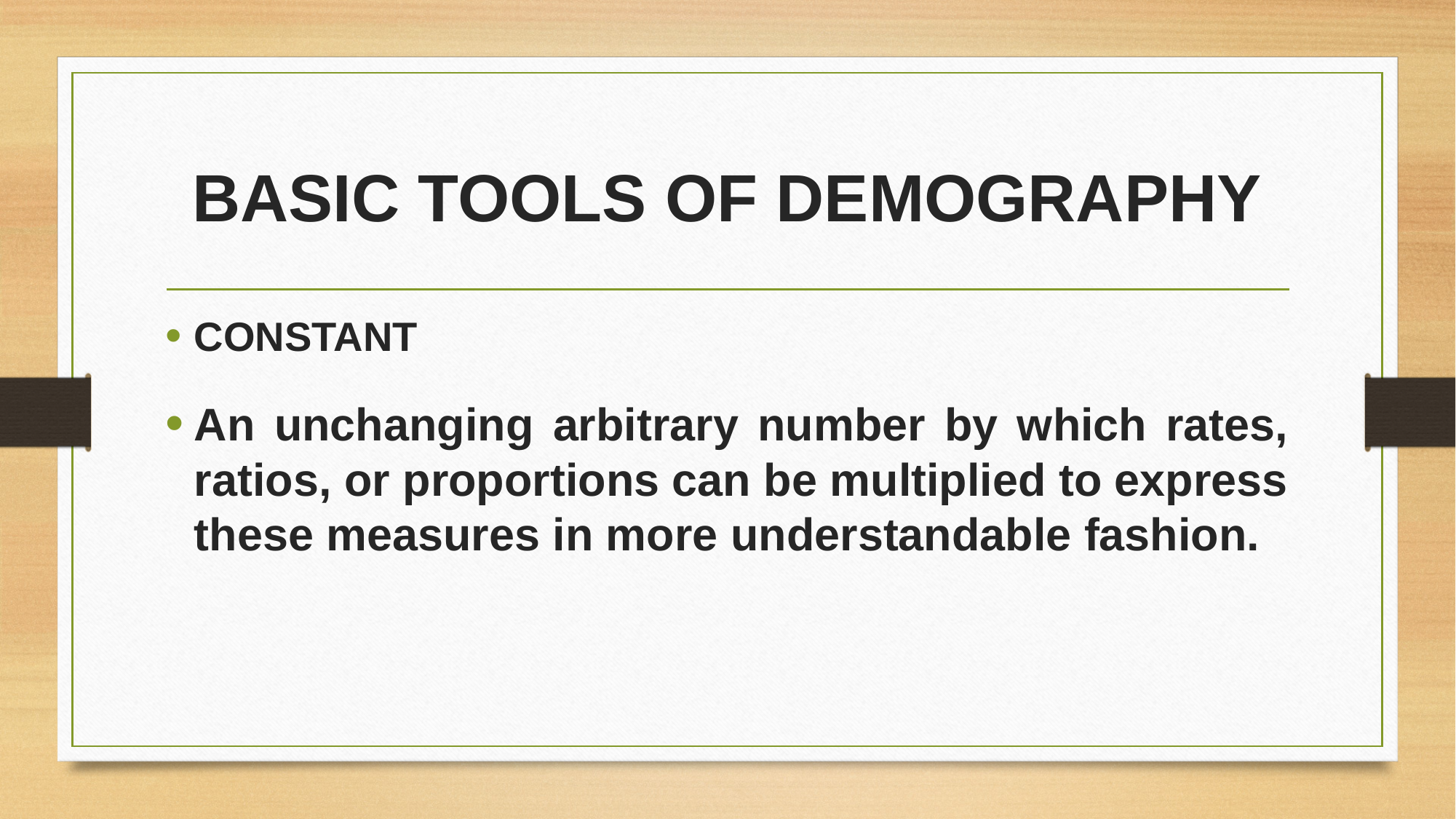

# BASIC TOOLS OF DEMOGRAPHY
CONSTANT

An unchanging arbitrary number by which rates, ratios, or proportions can be multiplied to express these measures in more understandable fashion.